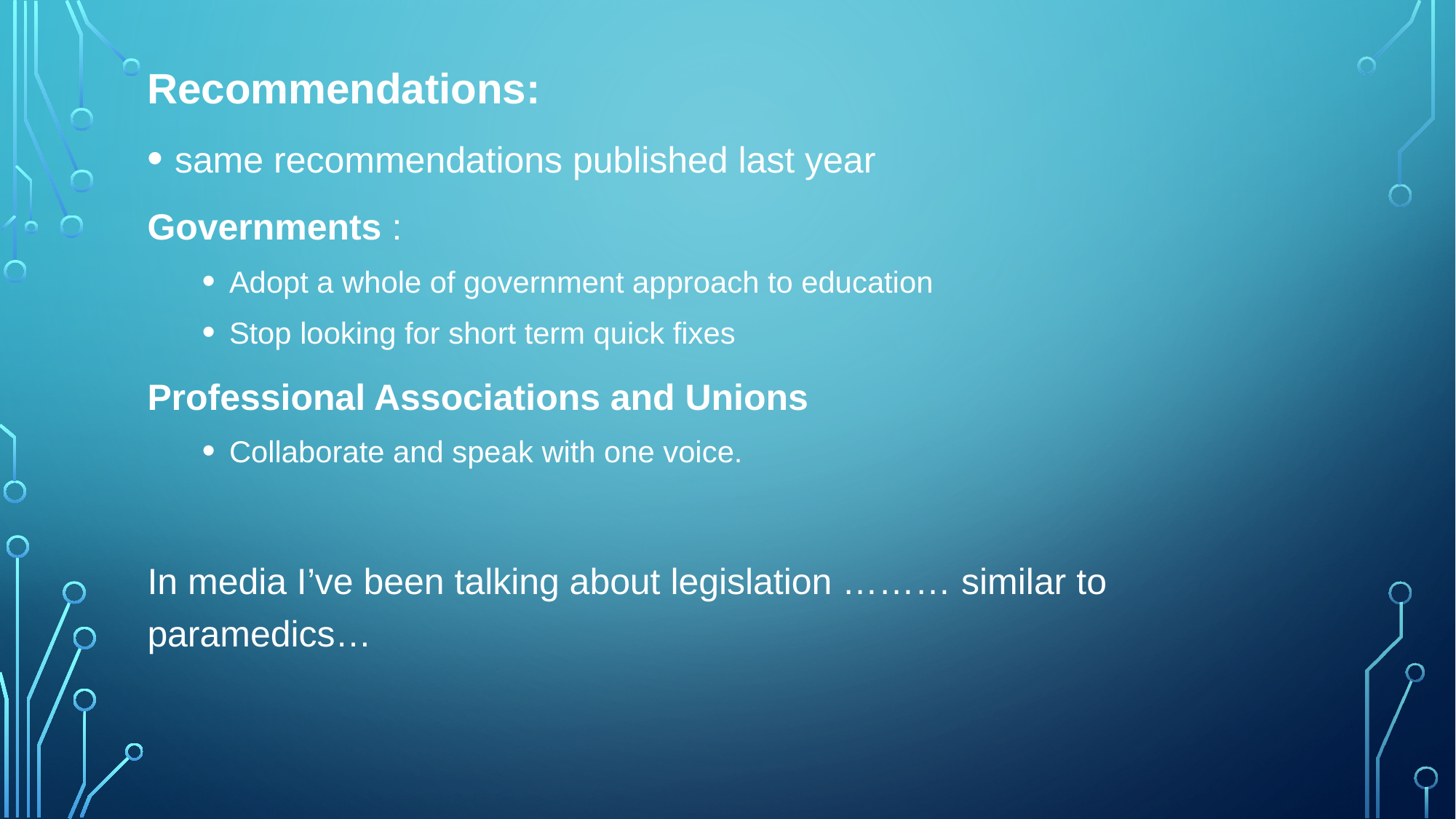

Recommendations:
same recommendations published last year
Governments :
Adopt a whole of government approach to education
Stop looking for short term quick fixes
Professional Associations and Unions
Collaborate and speak with one voice.

In media I’ve been talking about legislation ……… similar to paramedics…